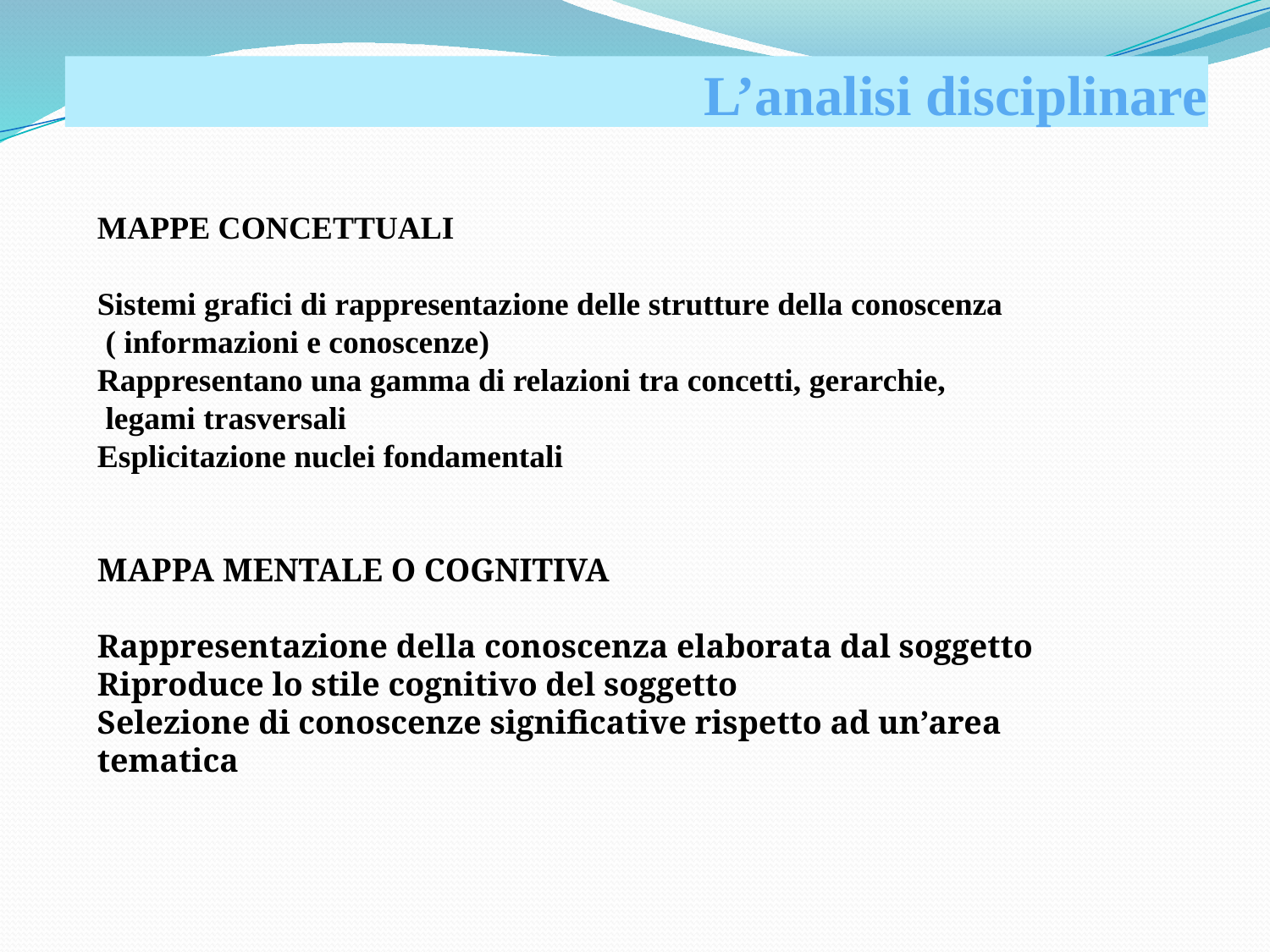

# L’analisi disciplinare

MAPPE CONCETTUALI

Sistemi grafici di rappresentazione delle strutture della conoscenza
 ( informazioni e conoscenze)
Rappresentano una gamma di relazioni tra concetti, gerarchie,
 legami trasversali
Esplicitazione nuclei fondamentali

MAPPA MENTALE O COGNITIVA

Rappresentazione della conoscenza elaborata dal soggetto
Riproduce lo stile cognitivo del soggetto
Selezione di conoscenze significative rispetto ad un’area tematica